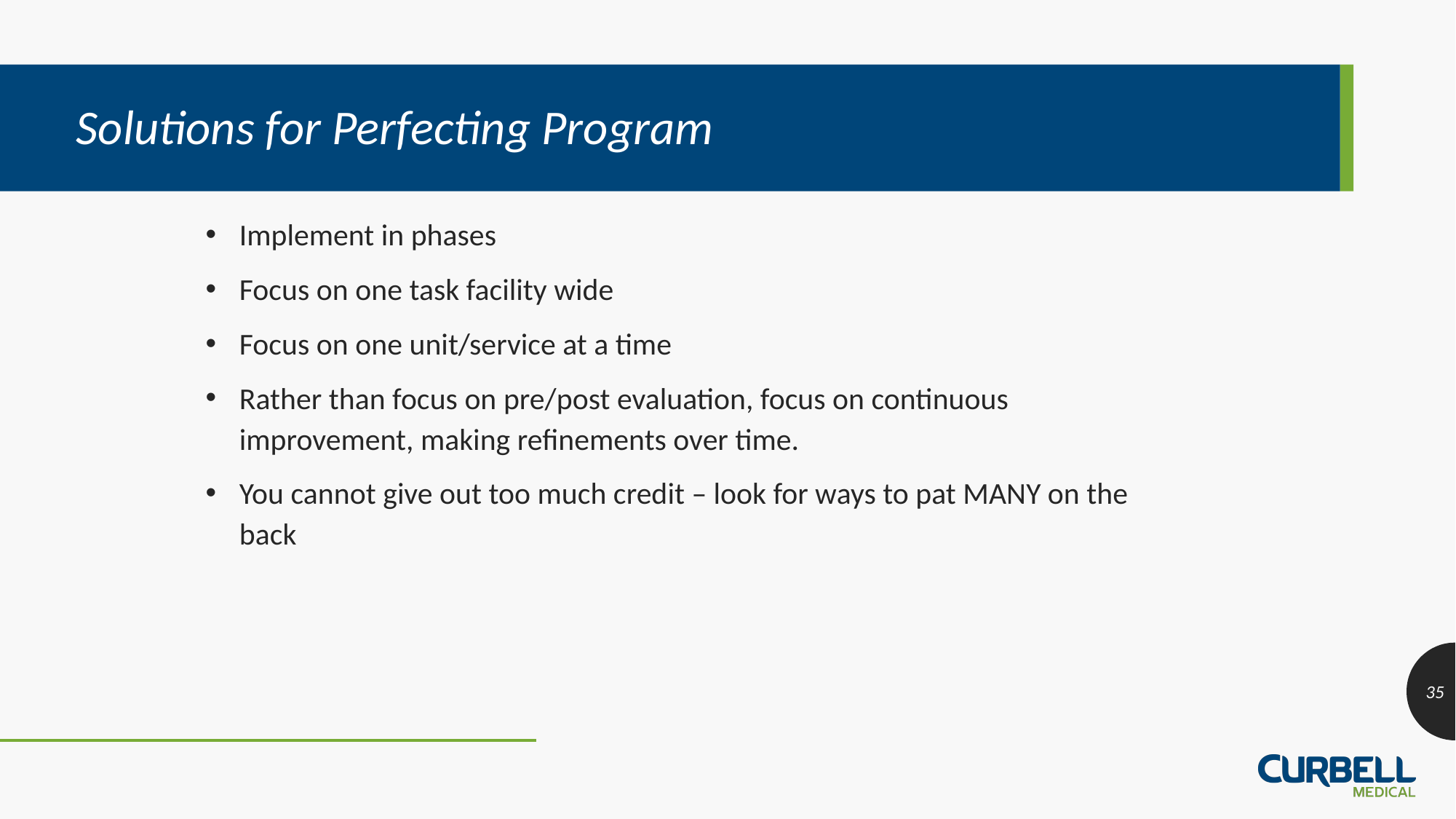

# Solutions for Perfecting Program
Implement in phases
Focus on one task facility wide
Focus on one unit/service at a time
Rather than focus on pre/post evaluation, focus on continuous improvement, making refinements over time.
You cannot give out too much credit – look for ways to pat MANY on the back

35